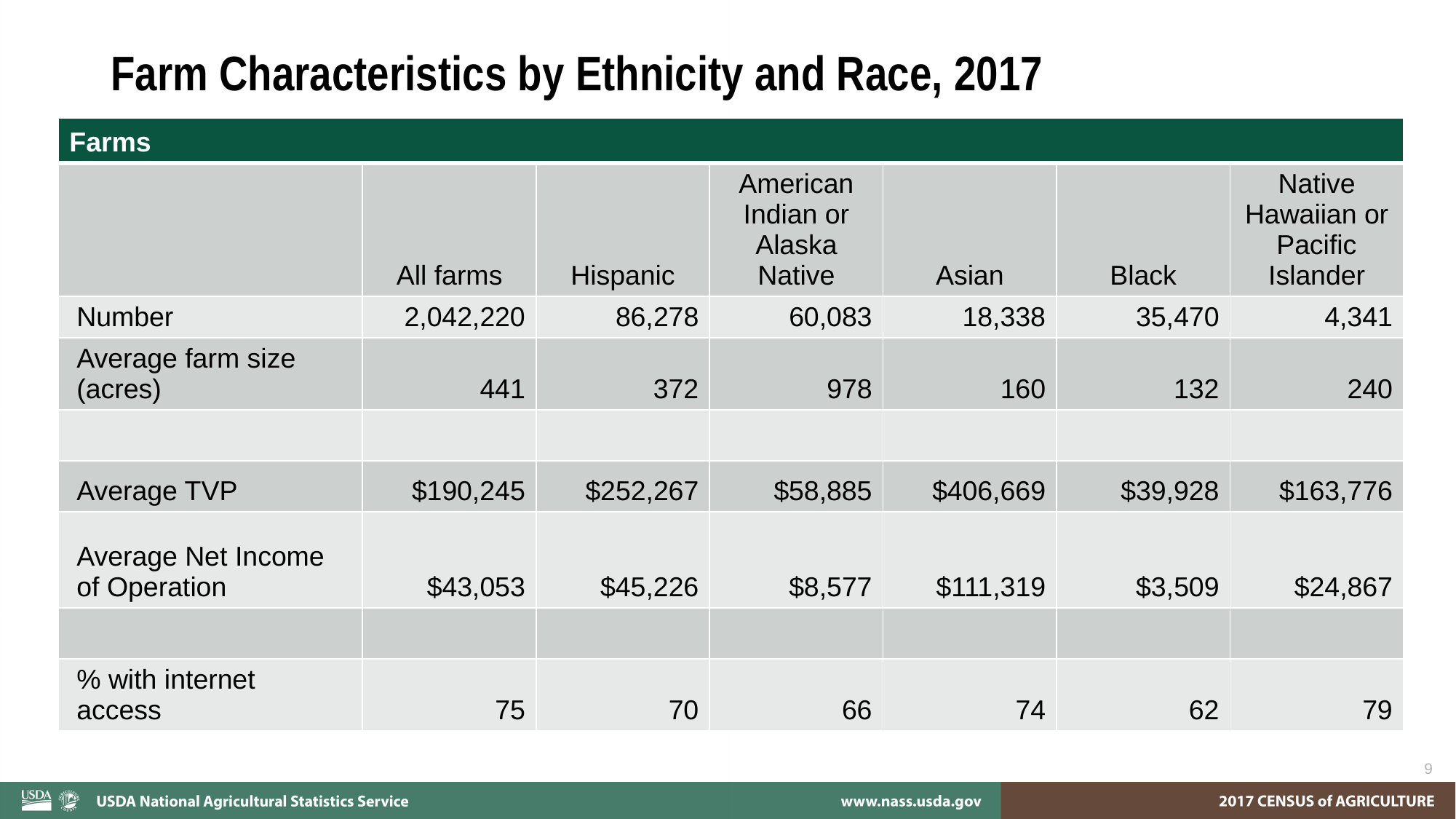

# Farm Characteristics by Ethnicity and Race, 2017
| Farms |  |  |  |  |  |  |
| --- | --- | --- | --- | --- | --- | --- |
|  | All farms | Hispanic | American Indian or Alaska Native | Asian | Black | Native Hawaiian or Pacific Islander |
| Number | 2,042,220 | 86,278 | 60,083 | 18,338 | 35,470 | 4,341 |
| Average farm size (acres) | 441 | 372 | 978 | 160 | 132 | 240 |
|  |  |  |  |  |  |  |
| Average TVP | $190,245 | $252,267 | $58,885 | $406,669 | $39,928 | $163,776 |
| Average Net Income of Operation | $43,053 | $45,226 | $8,577 | $111,319 | $3,509 | $24,867 |
|  |  |  |  |  |  |  |
| % with internet access | 75 | 70 | 66 | 74 | 62 | 79 |
9